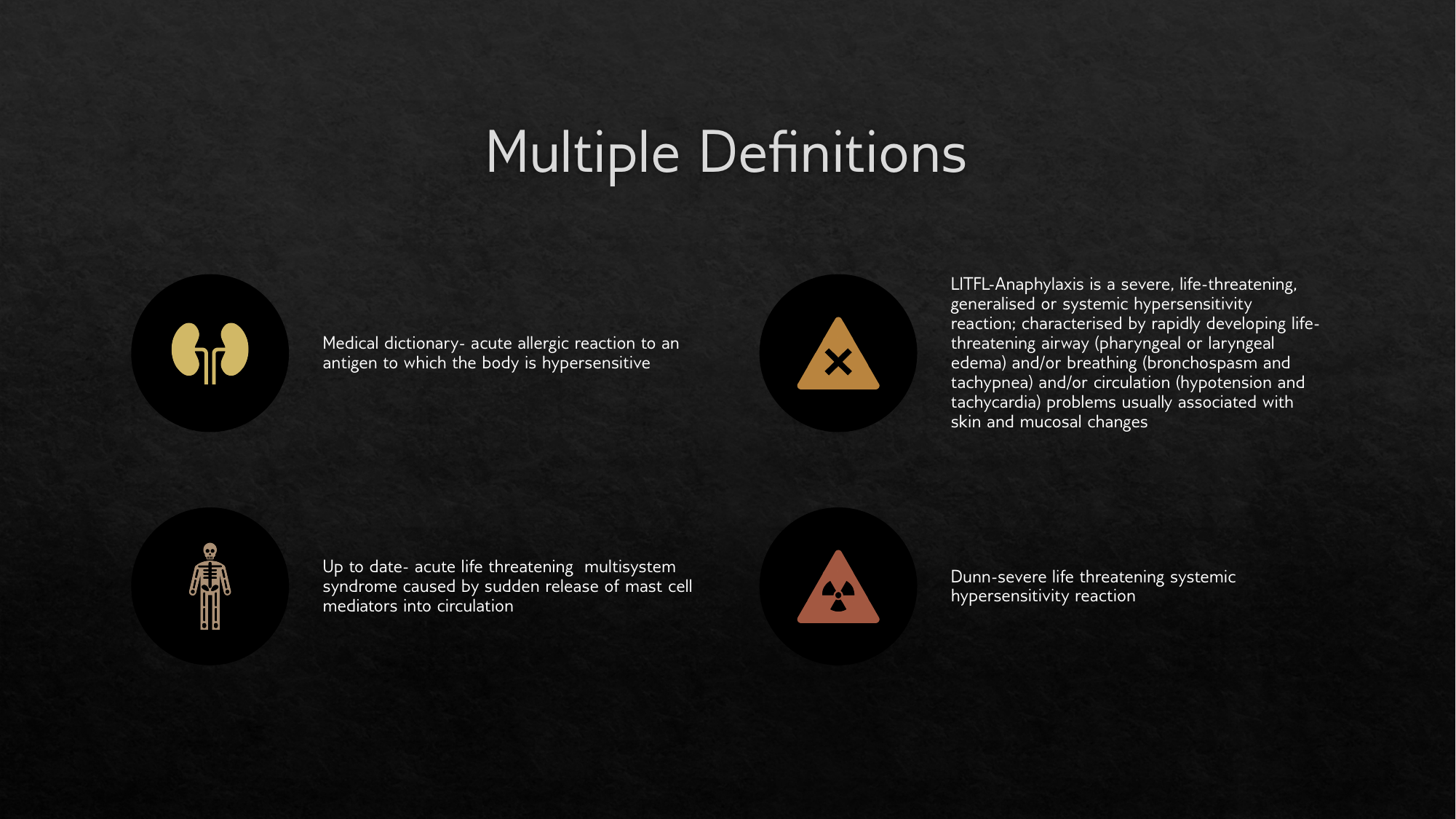

# Multiple Definitions
Medical dictionary- acute allergic reaction to an antigen to which the body is hypersensitive
LITFL-Anaphylaxis is a severe, life-threatening, generalised or systemic hypersensitivity reaction; characterised by rapidly developing life-threatening airway (pharyngeal or laryngeal edema) and/or breathing (bronchospasm and tachypnea) and/or circulation (hypotension and tachycardia) problems usually associated with skin and mucosal changes
Up to date- acute life threatening  multisystem syndrome caused by sudden release of mast cell mediators into circulation
Dunn-severe life threatening systemic hypersensitivity reaction